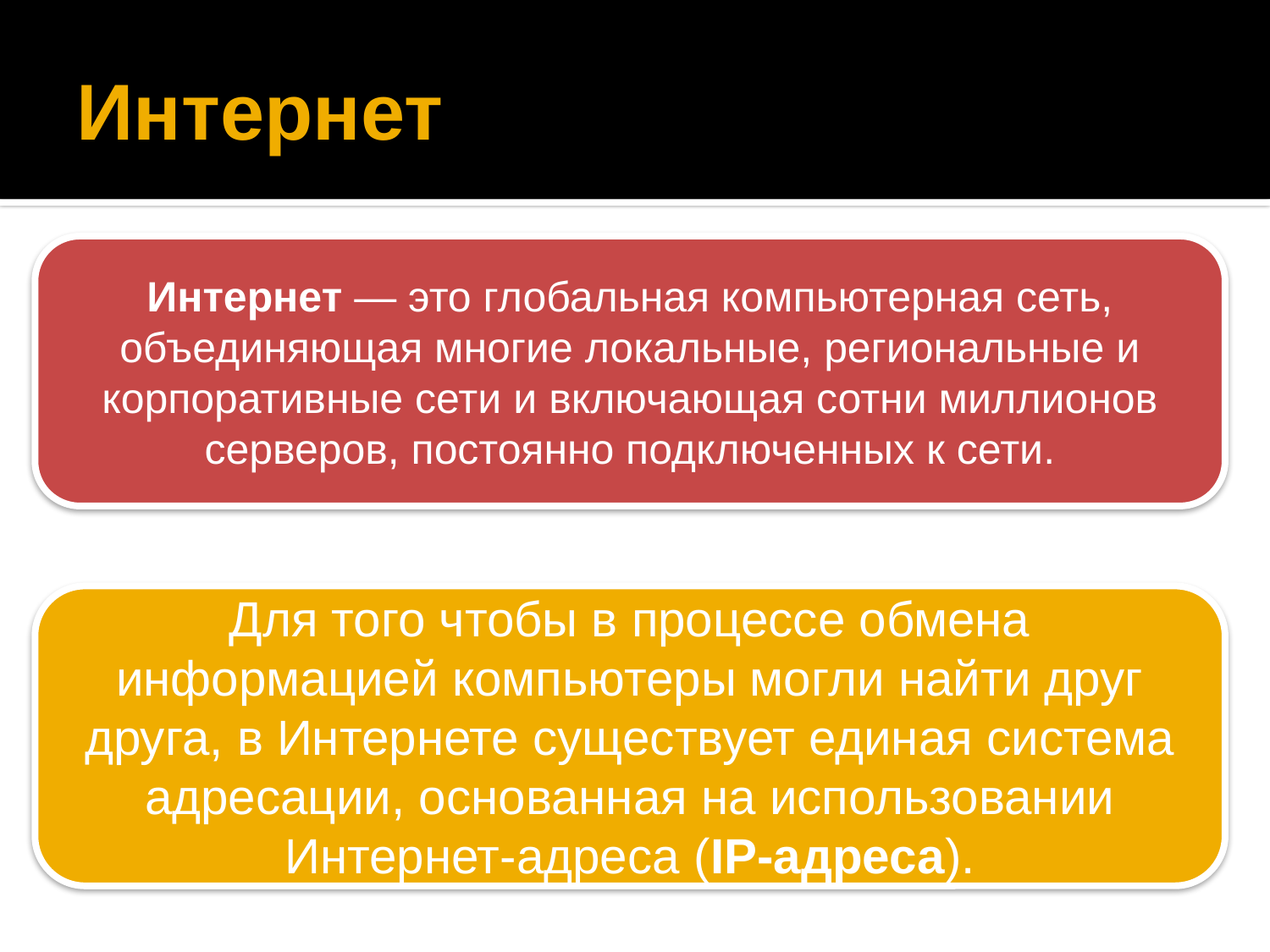

# Интернет
Интернет — это глобальная компьютерная сеть, объединяющая многие локальные, региональные и корпоративные сети и включающая сотни миллионов серверов, постоянно подключенных к сети.
Для того чтобы в процессе обмена информацией компьютеры могли найти друг друга, в Интернете существует единая система адресации, основанная на использовании Интернет-адреса (IP-адреса).